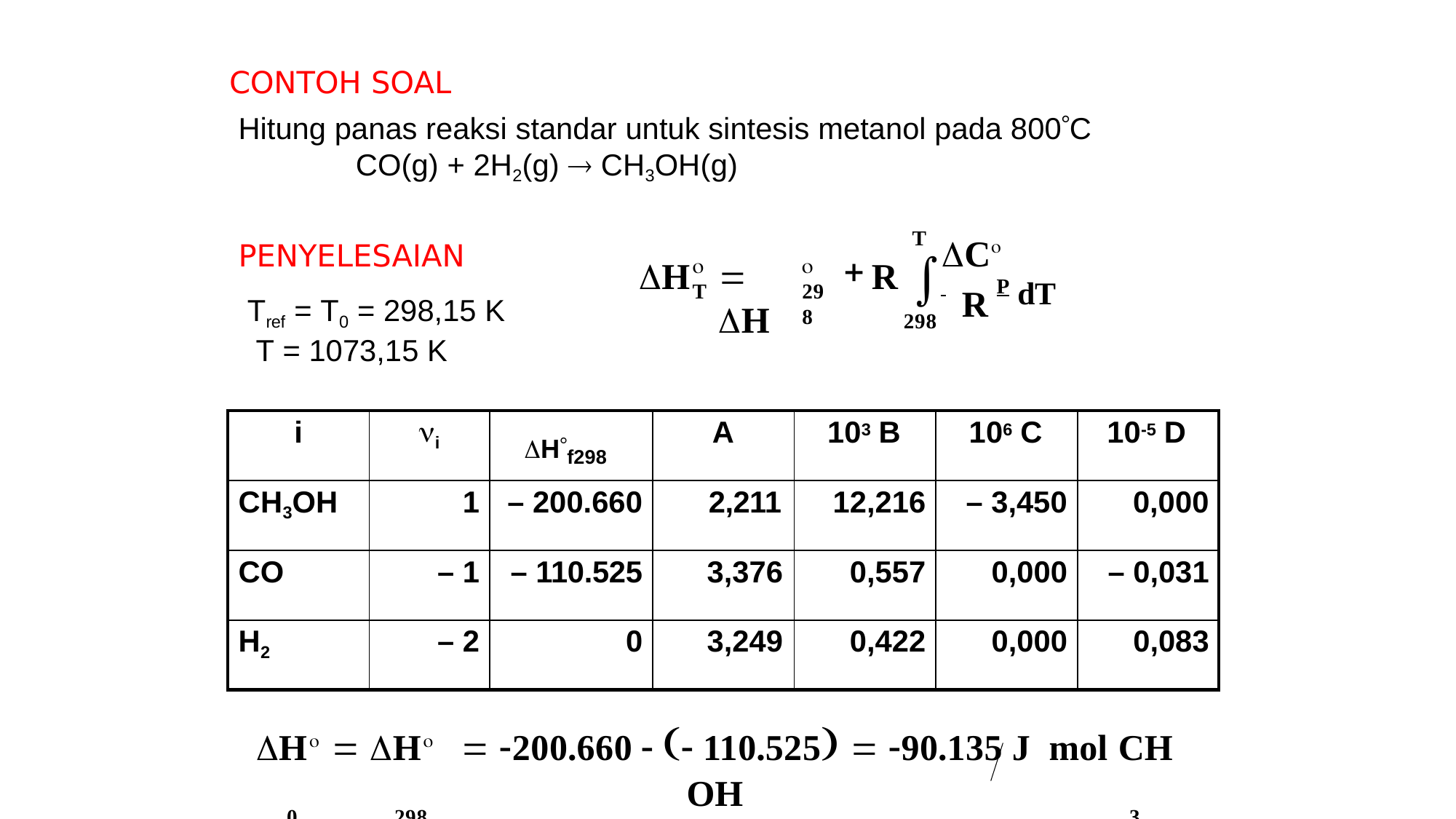

CONTOH SOAL
Hitung panas reaksi standar untuk sintesis metanol pada 800°C  CO(g) + 2H2(g) → CH3OH(g)
PENYELESAIAN
Tref = T0 = 298,15 K  T = 1073,15 K
T
∫
298
ΔCο
 	P dT
ο
ο
ΔH
= ΔH
R
T
298
R
| i | νi | ΔH°f298 | A | 103 B | 106 C | 10-5 D |
| --- | --- | --- | --- | --- | --- | --- |
| CH3OH | 1 | – 200.660 | 2,211 | 12,216 | – 3,450 | 0,000 |
| CO | – 1 | – 110.525 | 3,376 | 0,557 | 0,000 | – 0,031 |
| H2 | – 2 | 0 | 3,249 | 0,422 | 0,000 | 0,083 |
ΔHο  = ΔHο	= −200.660 − (− 110.525) = −90.135 J  mol CH OH
0	298	3